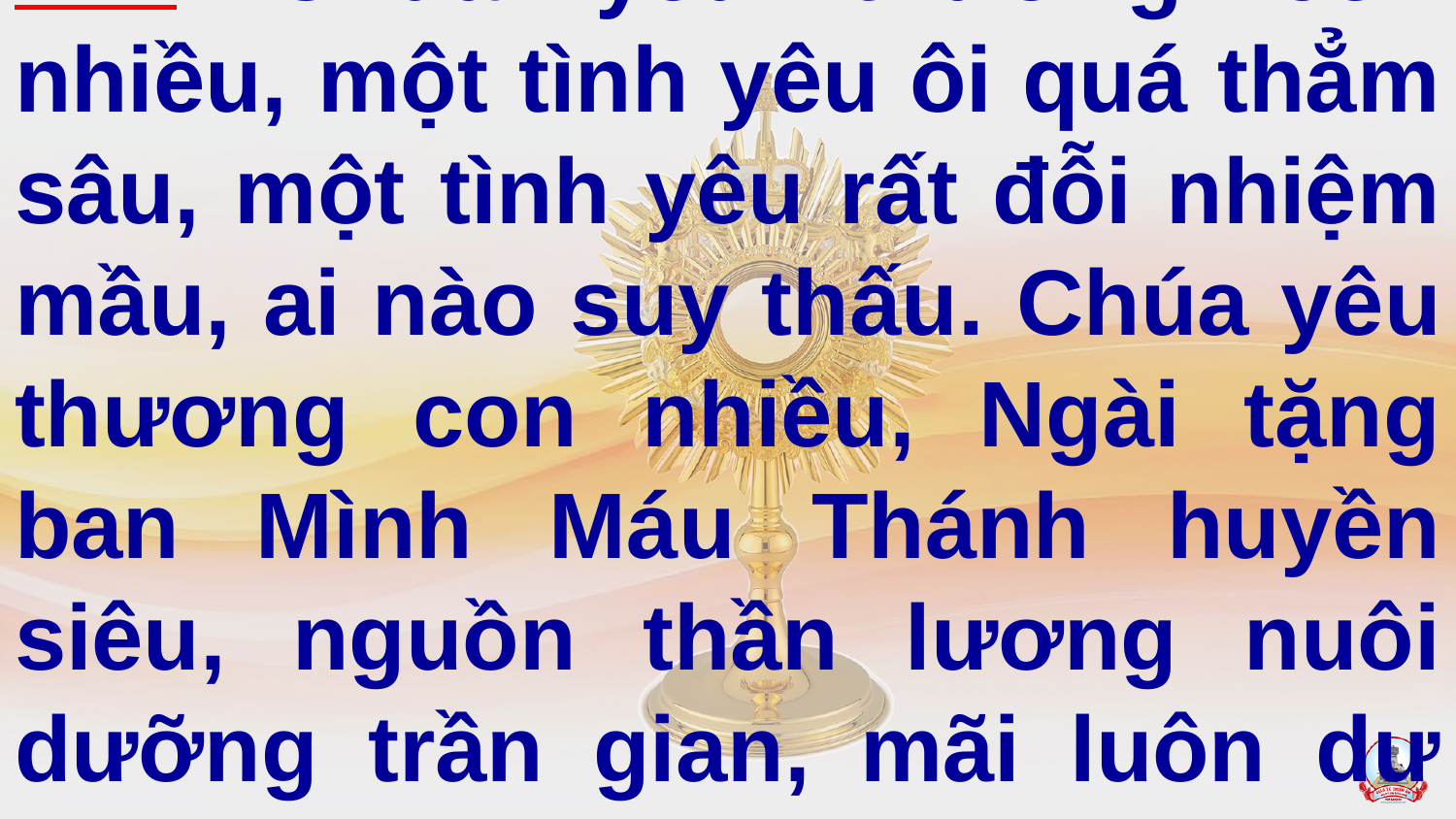

Tk1: Chúa yêu thương con nhiều, một tình yêu ôi quá thẳm sâu, một tình yêu rất đỗi nhiệm mầu, ai nào suy thấu. Chúa yêu thương con nhiều, Ngài tặng ban Mình Máu Thánh huyền siêu, nguồn thần lương nuôi dưỡng trần gian, mãi luôn dư tràn.